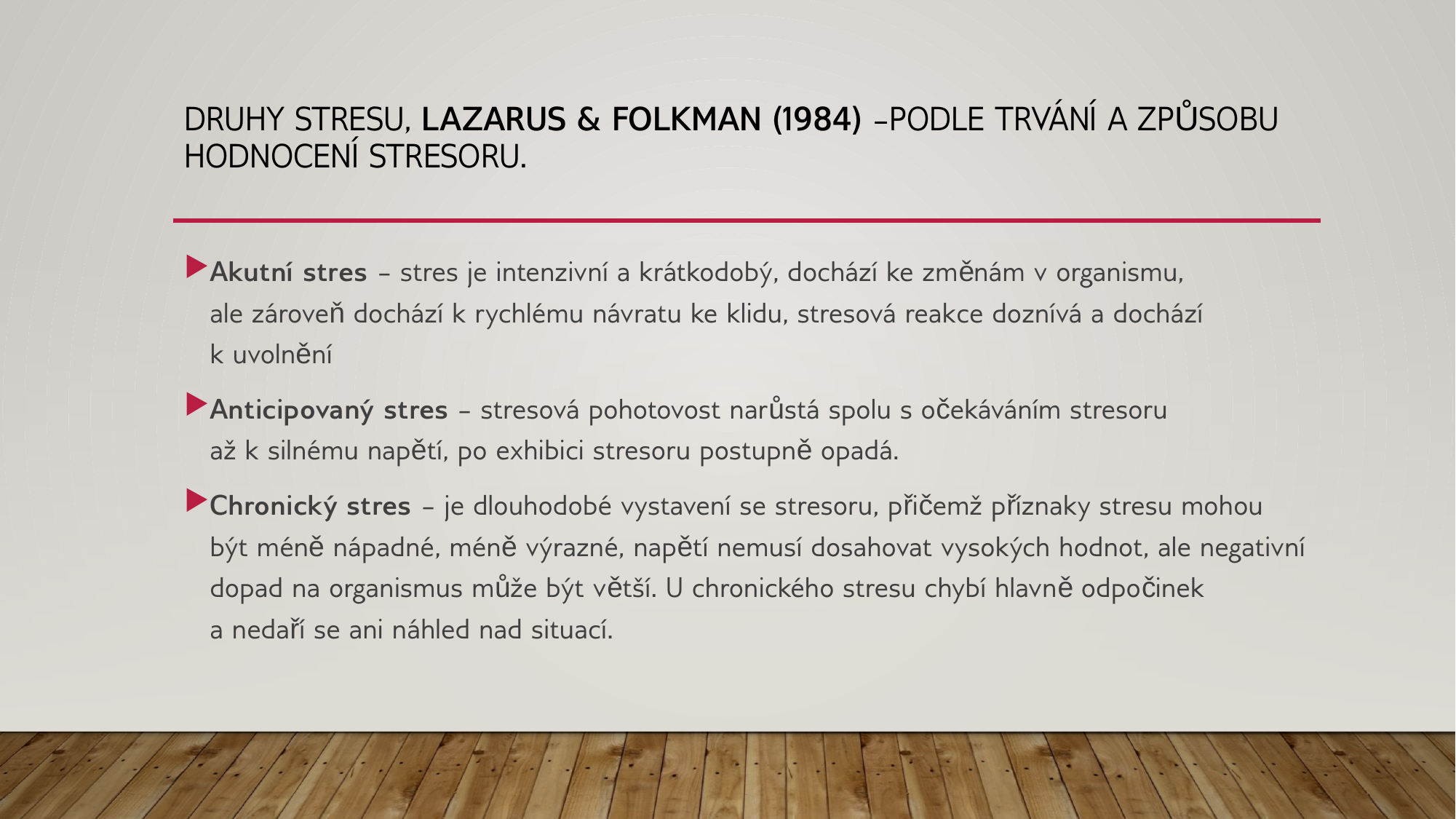

# Druhy stresu, Lazarus & Folkman (1984) –podle trvání a způsobu hodnocení stresoru.
Akutní stres – stres je intenzivní a krátkodobý, dochází ke změnám v organismu, ale zároveň dochází k rychlému návratu ke klidu, stresová reakce doznívá a dochází k uvolnění
Anticipovaný stres – stresová pohotovost narůstá spolu s očekáváním stresoru až k silnému napětí, po exhibici stresoru postupně opadá.
Chronický stres – je dlouhodobé vystavení se stresoru, přičemž příznaky stresu mohou být méně nápadné, méně výrazné, napětí nemusí dosahovat vysokých hodnot, ale negativní dopad na organismus může být větší. U chronického stresu chybí hlavně odpočinek a nedaří se ani náhled nad situací.